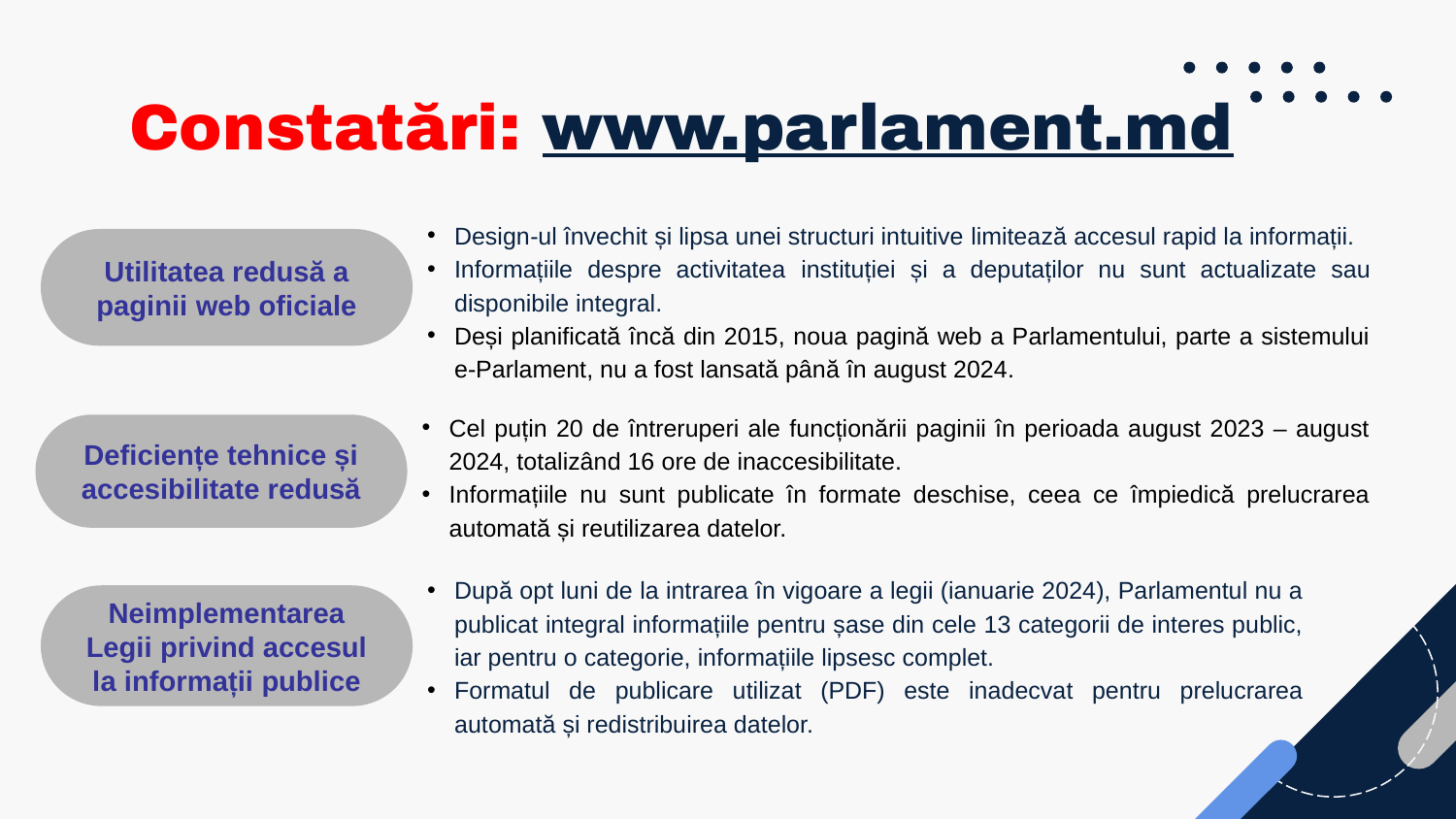

# Constatări: www.parlament.md
Design-ul învechit și lipsa unei structuri intuitive limitează accesul rapid la informații.
Informațiile despre activitatea instituției și a deputaților nu sunt actualizate sau disponibile integral.
Deși planificată încă din 2015, noua pagină web a Parlamentului, parte a sistemului e-Parlament, nu a fost lansată până în august 2024.
Utilitatea redusă a paginii web oficiale
Cel puțin 20 de întreruperi ale funcționării paginii în perioada august 2023 – august 2024, totalizând 16 ore de inaccesibilitate.
Informațiile nu sunt publicate în formate deschise, ceea ce împiedică prelucrarea automată și reutilizarea datelor.
Deficiențe tehnice și accesibilitate redusă
După opt luni de la intrarea în vigoare a legii (ianuarie 2024), Parlamentul nu a publicat integral informațiile pentru șase din cele 13 categorii de interes public, iar pentru o categorie, informațiile lipsesc complet.
Formatul de publicare utilizat (PDF) este inadecvat pentru prelucrarea automată și redistribuirea datelor.
Neimplementarea Legii privind accesul la informații publice